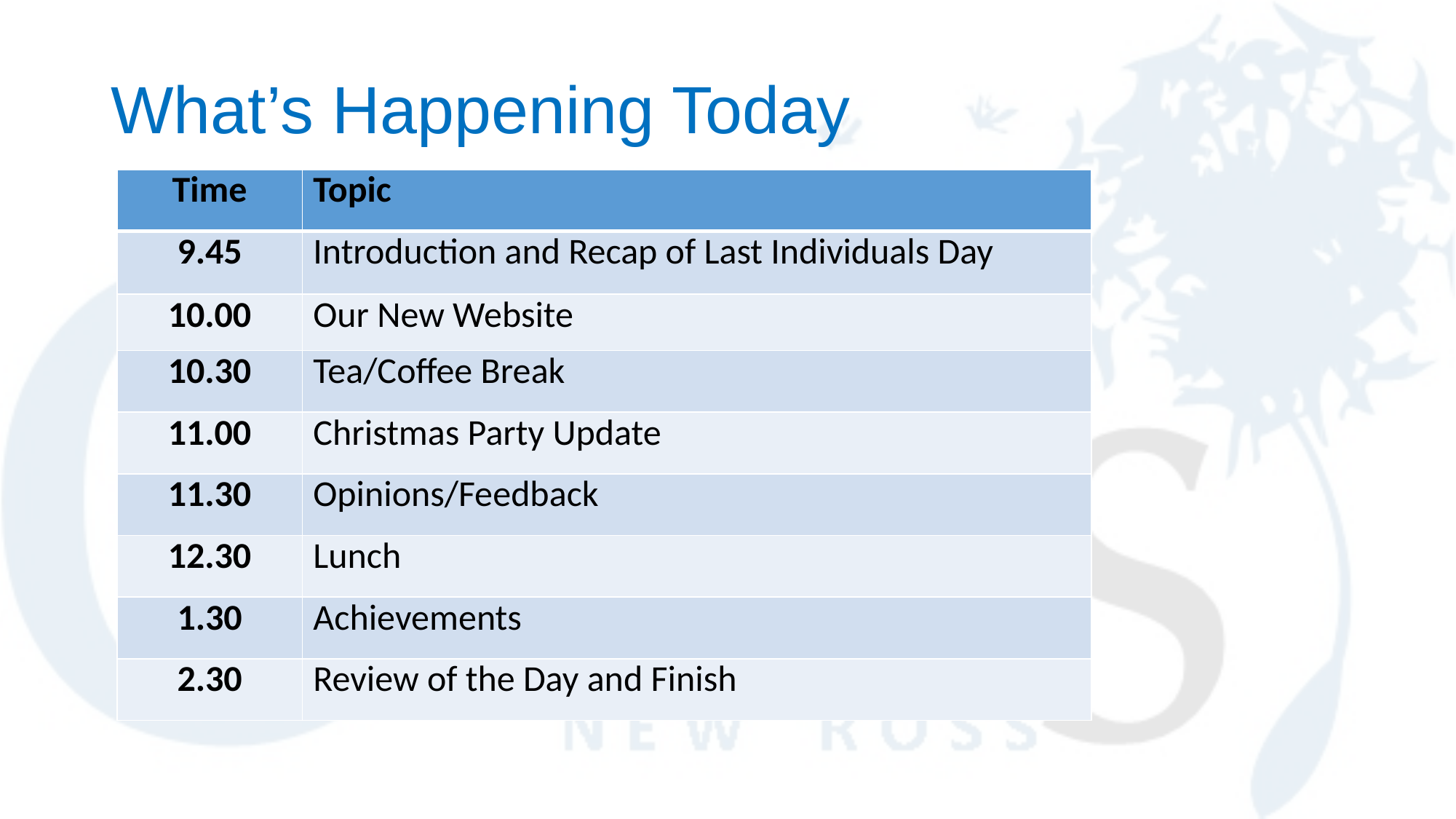

# What’s Happening Today
| Time | Topic |
| --- | --- |
| 9.45 | Introduction and Recap of Last Individuals Day |
| 10.00 | Our New Website |
| 10.30 | Tea/Coffee Break |
| 11.00 | Christmas Party Update |
| 11.30 | Opinions/Feedback |
| 12.30 | Lunch |
| 1.30 | Achievements |
| 2.30 | Review of the Day and Finish |